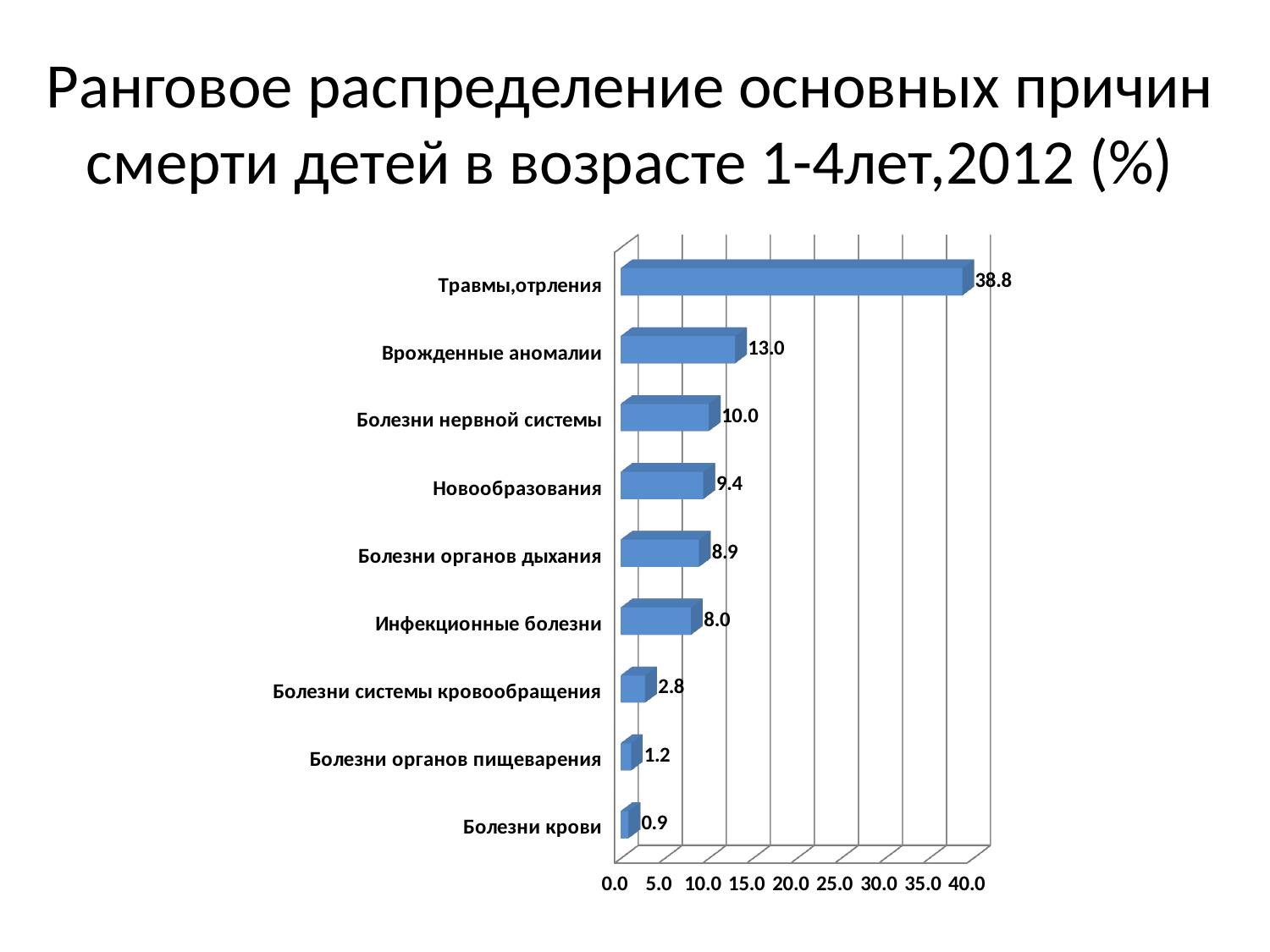

Ранговое распределение основных причин смерти детей в возрасте 1-4лет,2012 (%)

[unsupported chart]